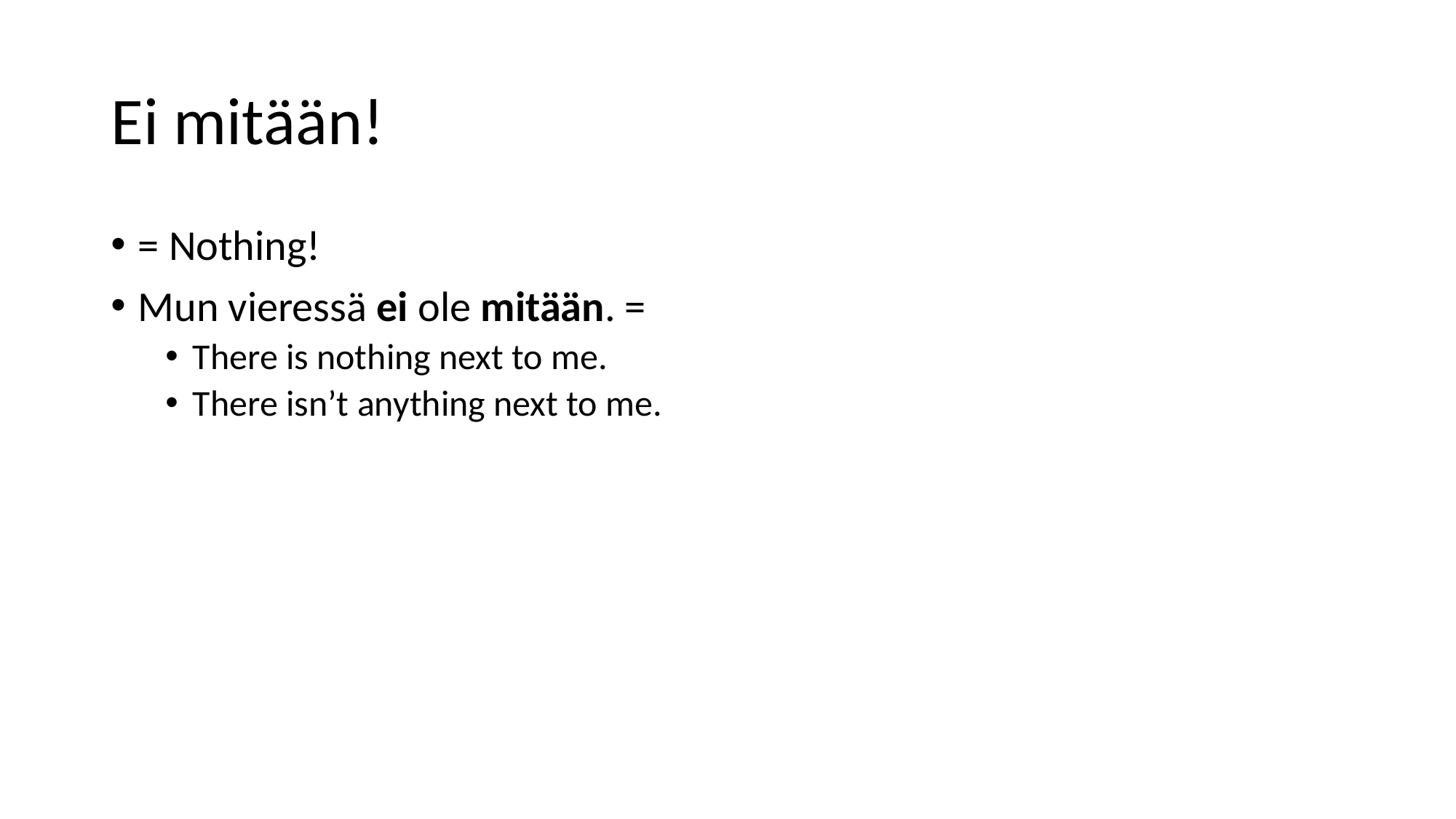

# Ei mitään!
= Nothing!
Mun vieressä ei ole mitään. =
There is nothing next to me.
There isn’t anything next to me.